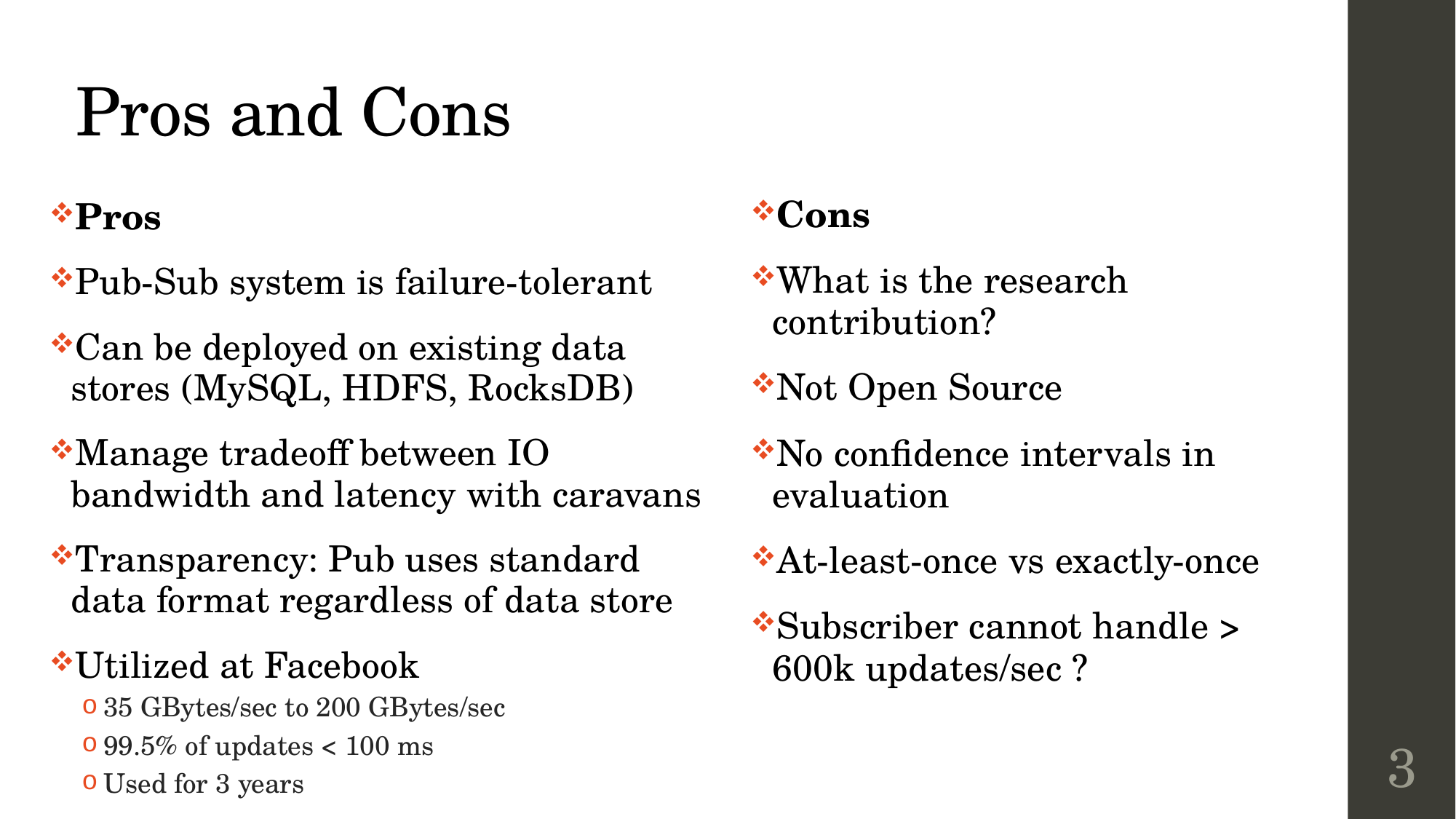

# Pros and Cons
Cons
What is the research contribution?
Not Open Source
No confidence intervals in evaluation
At-least-once vs exactly-once
Subscriber cannot handle > 600k updates/sec ?

Pros
Pub-Sub system is failure-tolerant
Can be deployed on existing data stores (MySQL, HDFS, RocksDB)
Manage tradeoff between IO bandwidth and latency with caravans
Transparency: Pub uses standard data format regardless of data store
Utilized at Facebook
35 GBytes/sec to 200 GBytes/sec
99.5% of updates < 100 ms
Used for 3 years

3